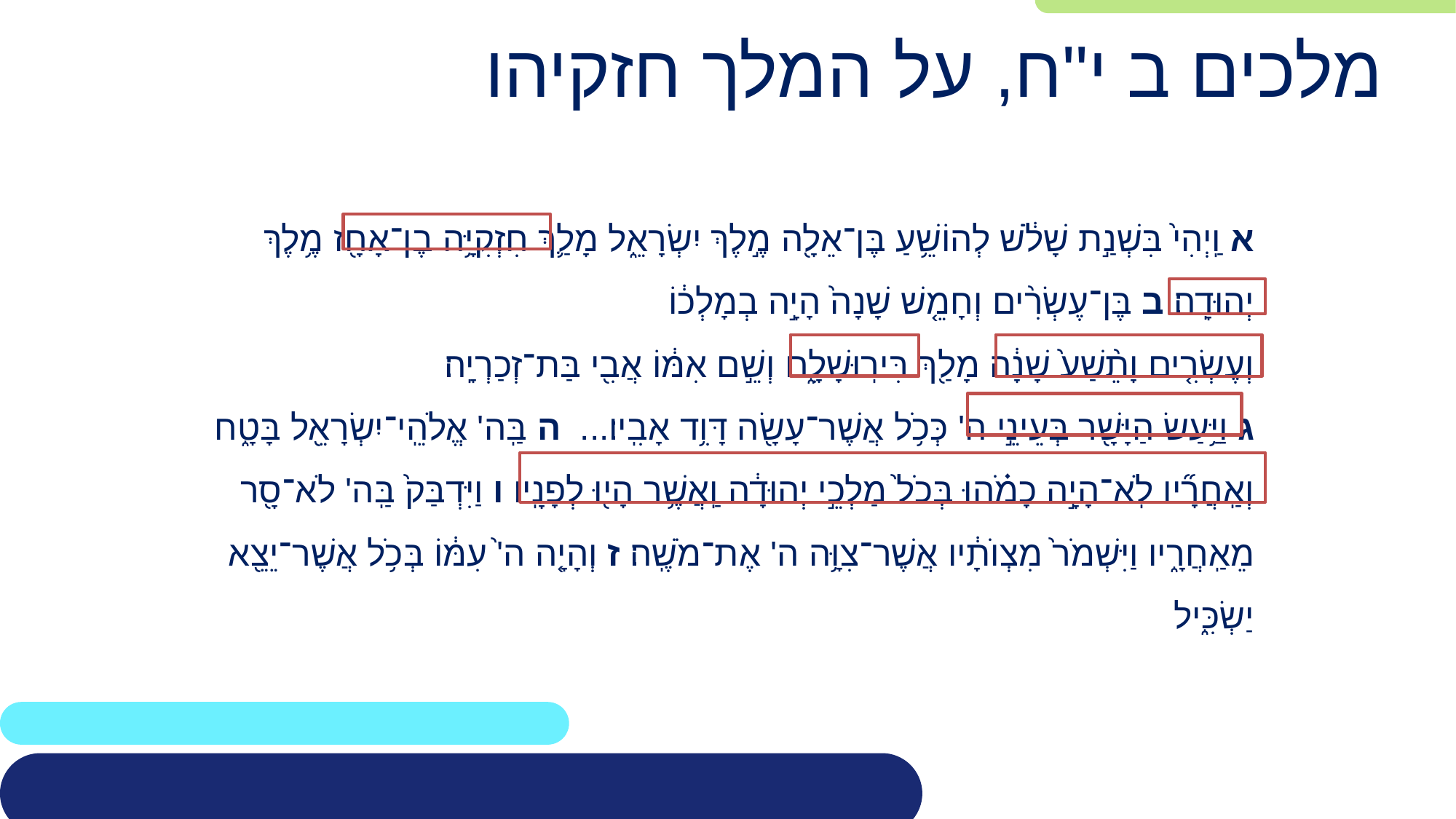

# מלכים ב י"ח, על המלך חזקיהו
א וַֽיְהִי֙ בִּשְׁנַ֣ת שָׁלֹ֔שׁ לְהוֹשֵׁ֥עַ בֶּן־אֵלָ֖ה מֶ֣לֶךְ יִשְׂרָאֵ֑ל מָלַ֛ךְ חִזְקִיָּ֥ה בֶן־אָחָ֖ז מֶ֥לֶךְ יְהוּדָֽה׃ ב בֶּן־עֶשְׂרִ֨ים וְחָמֵ֤שׁ שָׁנָה֙ הָיָ֣ה בְמָלְכ֔וֹ
וְעֶשְׂרִ֤ים וָתֵ֨שַׁע֙ שָׁנָ֔ה מָלַ֖ךְ בִּירֽוּשָׁלִָ֑ם וְשֵׁ֣ם אִמּ֔וֹ אֲבִ֖י בַּת־זְכַרְיָֽה׃ 
ג וַיַּ֥עַשׂ הַיָּשָׁ֖ר בְּעֵינֵ֣י ה' כְּכֹ֥ל אֲשֶׁר־עָשָׂ֖ה דָּוִ֥ד אָבִֽיו׃...  ה בַּֽה' אֱלֹהֵֽי־יִשְׂרָאֵ֖ל בָּטָ֑ח
וְאַֽחֲרָ֞יו לֹֽא־הָיָ֣ה כָמֹ֗הוּ בְּכֹל֙ מַלְכֵ֣י יְהוּדָ֔ה וַֽאֲשֶׁ֥ר הָי֖וּ לְפָנָֽיו׃ ו וַיִּדְבַּק֙ בַּֽה' לֹא־סָ֖ר מֵאַֽחֲרָ֑יו וַיִּשְׁמֹר֙ מִצְוֺתָ֔יו אֲשֶׁר־צִוָּ֥ה ה' אֶת־מֹשֶֽׁה׃ ז וְהָיָ֤ה ה'֙ עִמּ֔וֹ בְּכֹ֥ל אֲשֶׁר־יֵצֵ֖א יַשְׂכִּ֑יל